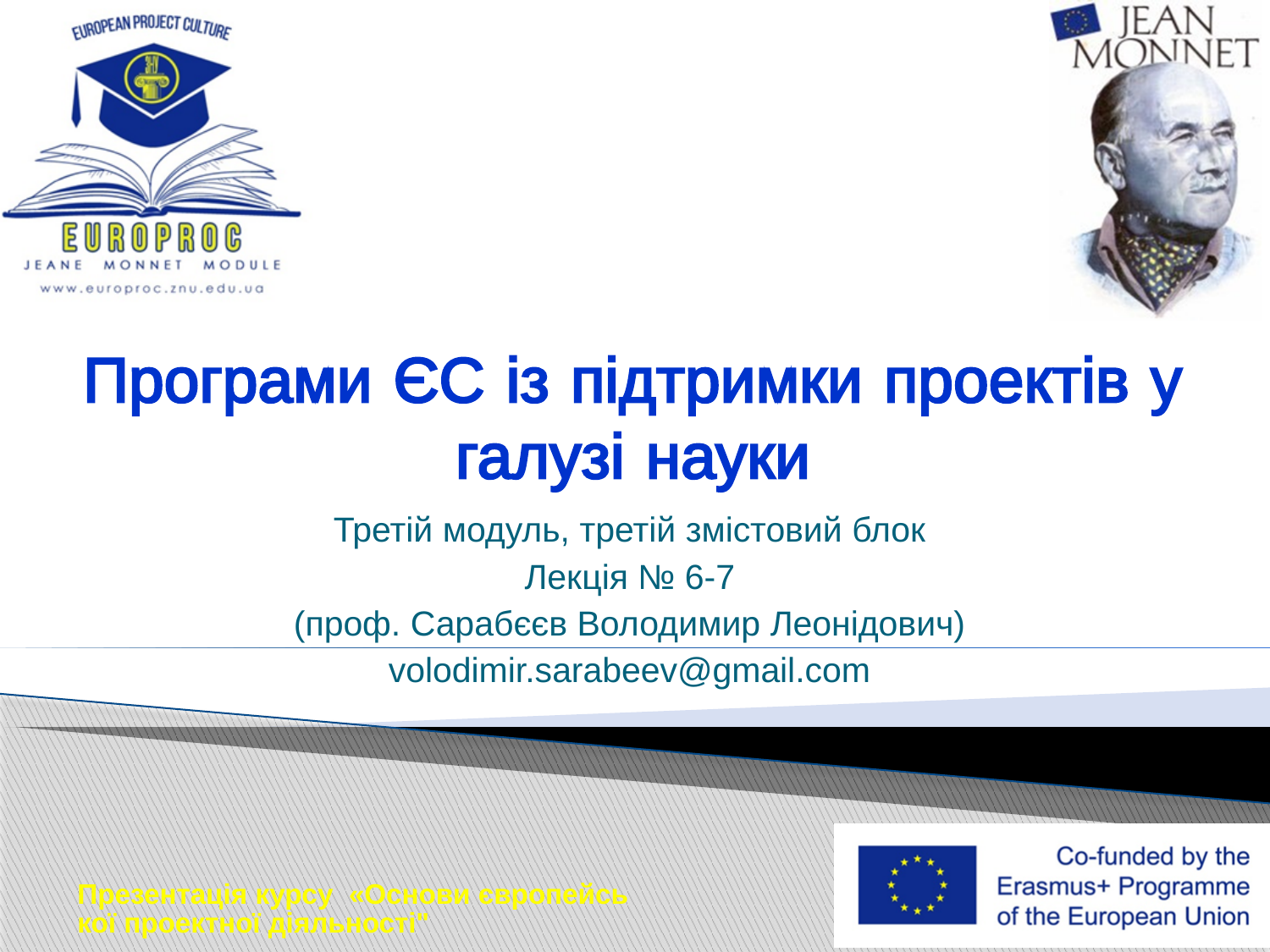

# Програми ЄС із підтримки проектів у галузі науки
Третій модуль, третій змістовий блок
Лекція № 6-7
(проф. Сарабєєв Володимир Леонідович)
volodimir.sarabeev@gmail.com
Презентація курсу  «Основи європейської проектної діяльності"